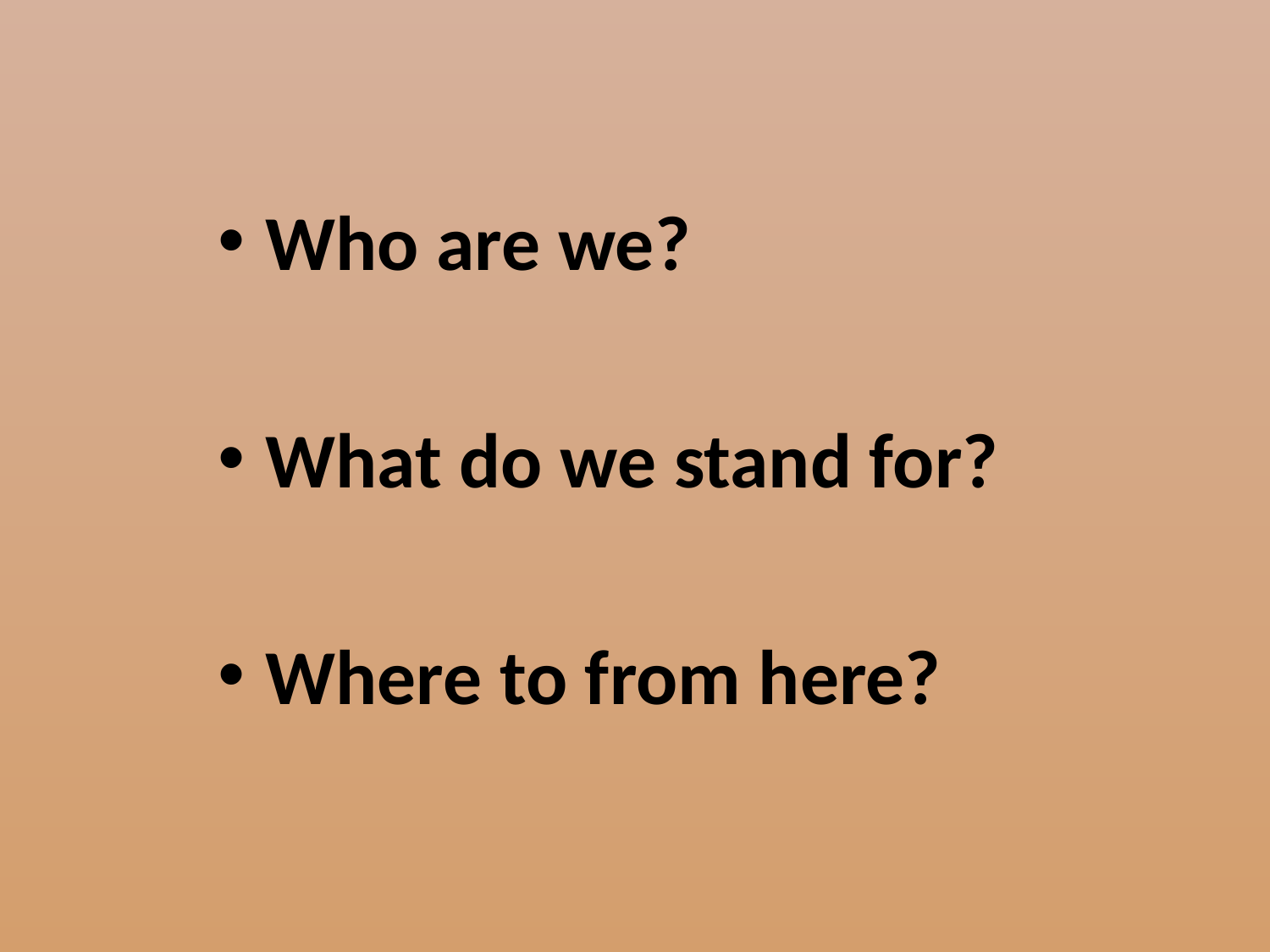

Who are we?

What do we stand for?

Where to from here?